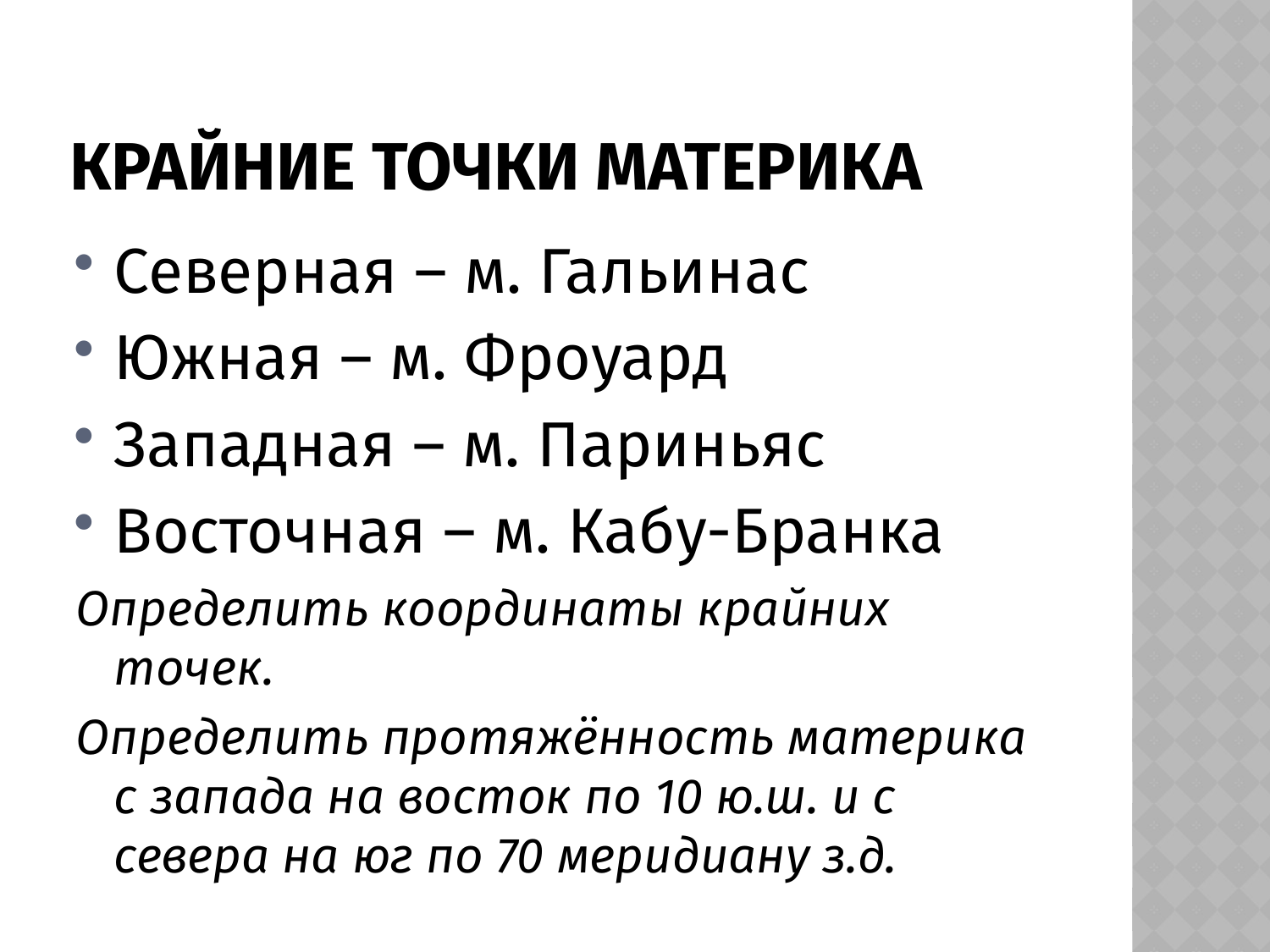

# Крайние точки материка
Северная – м. Гальинас
Южная – м. Фроуард
Западная – м. Париньяс
Восточная – м. Кабу-Бранка
Определить координаты крайних точек.
Определить протяжённость материка с запада на восток по 10 ю.ш. и с севера на юг по 70 меридиану з.д.